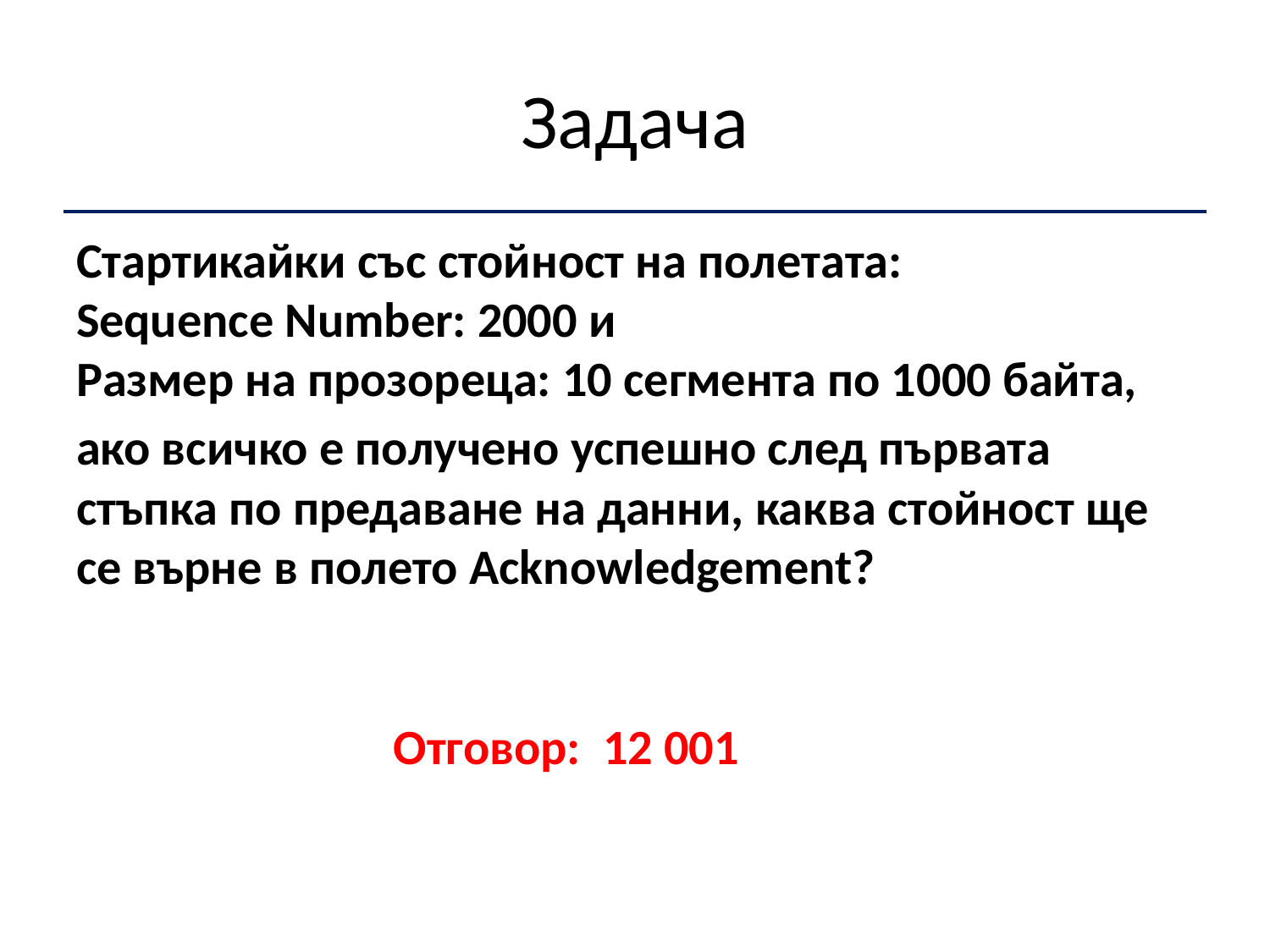

# Задача
Стартикайки със стойност на полетата:
Sequence Number: 2000 и
Размер на прозореца: 10 сегмента по 1000 байта,
ако всичко е получено успешно след първата стъпка по предаване на данни, каква стойност ще се върне в полето Acknowledgement?
Отговор:  12 001